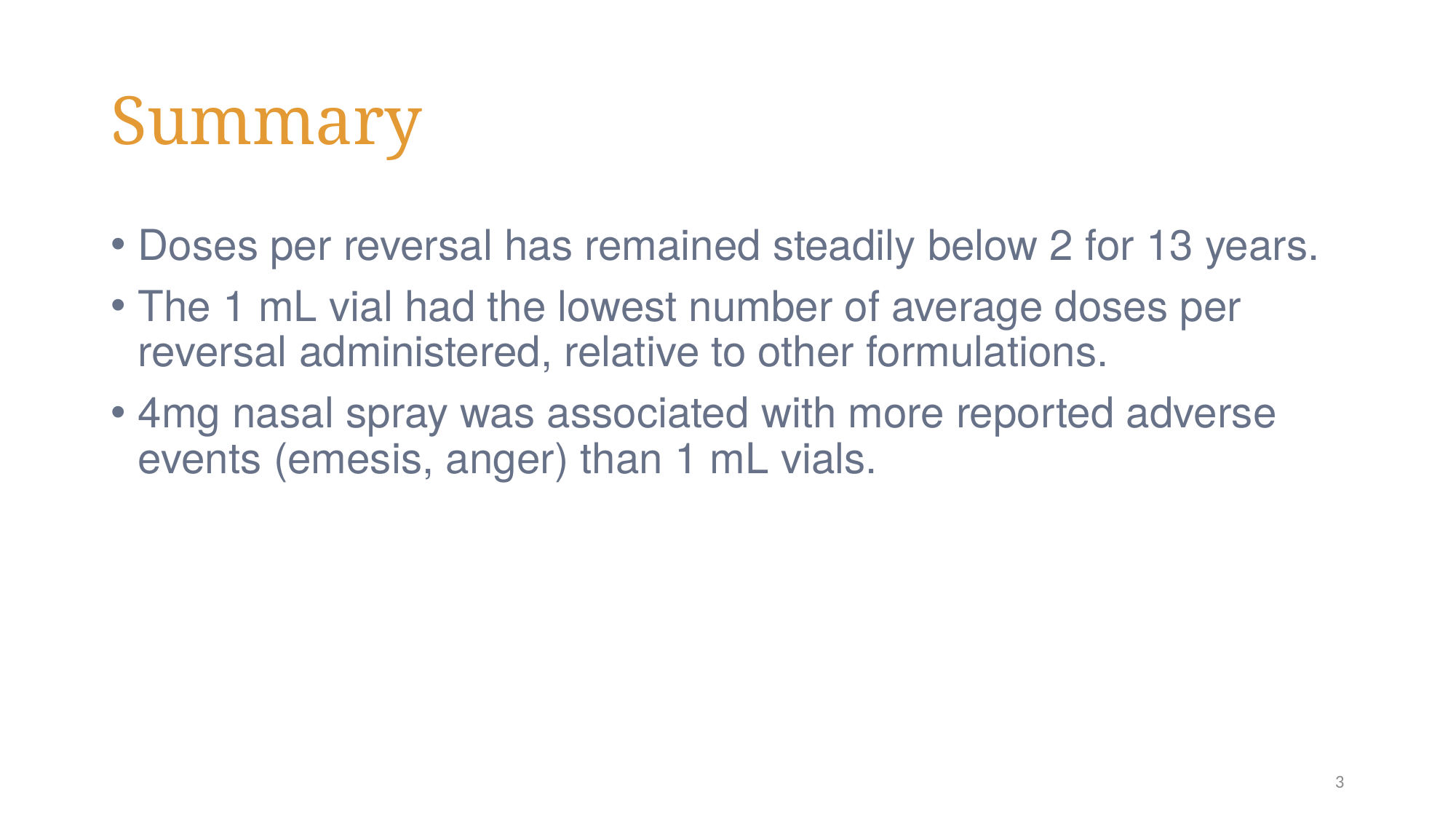

# Summary
Doses per reversal has remained steadily below 2 for 13 years.
The 1 mL vial had the lowest number of average doses per reversal administered, relative to other formulations.
4mg nasal spray was associated with more reported adverse events (emesis, anger) than 1 mL vials.

3